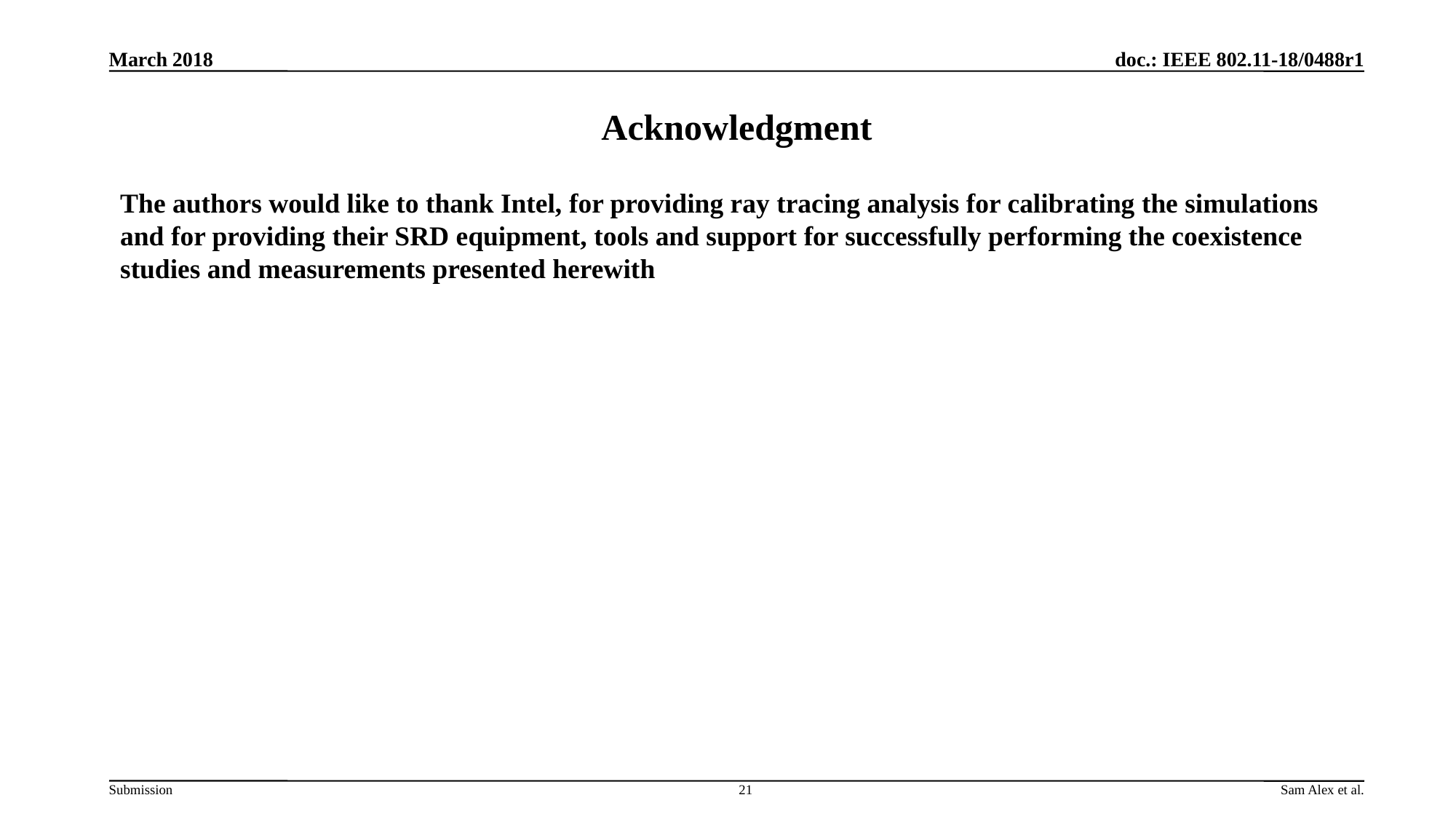

March 2018
# Acknowledgment
The authors would like to thank Intel, for providing ray tracing analysis for calibrating the simulations and for providing their SRD equipment, tools and support for successfully performing the coexistence studies and measurements presented herewith
21
Sam Alex et al.